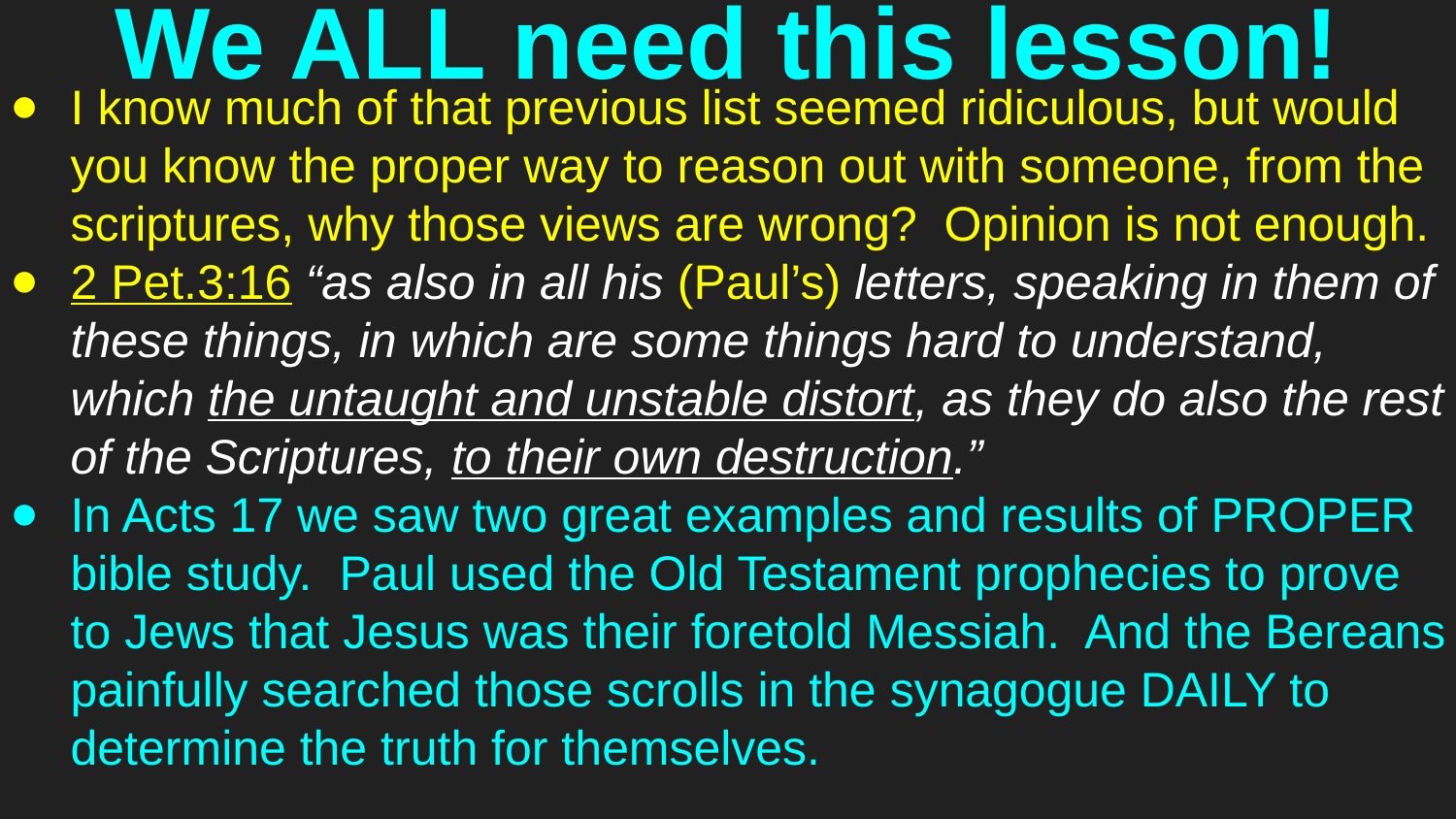

# We ALL need this lesson!
I know much of that previous list seemed ridiculous, but would you know the proper way to reason out with someone, from the scriptures, why those views are wrong?  Opinion is not enough.
2 Pet.3:16 “as also in all his (Paul’s) letters, speaking in them of these things, in which are some things hard to understand, which the untaught and unstable distort, as they do also the rest of the Scriptures, to their own destruction.”
In Acts 17 we saw two great examples and results of PROPER bible study.  Paul used the Old Testament prophecies to prove to Jews that Jesus was their foretold Messiah.  And the Bereans painfully searched those scrolls in the synagogue DAILY to determine the truth for themselves.